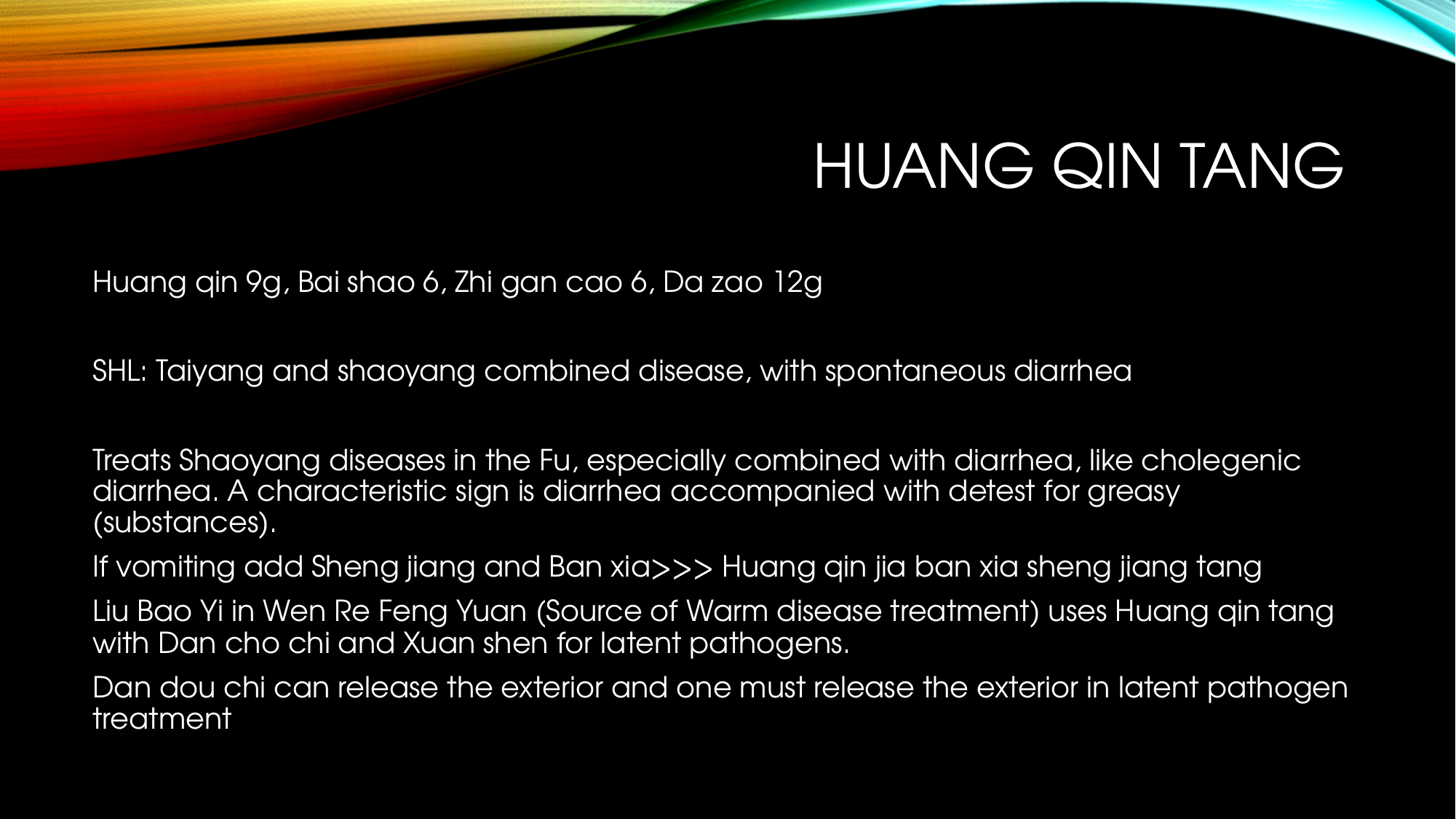

# Huang qin tang
Huang qin 9g, Bai shao 6, Zhi gan cao 6, Da zao 12g

SHL: Taiyang and shaoyang combined disease, with spontaneous diarrhea

Treats Shaoyang diseases in the Fu, especially combined with diarrhea, like cholegenic diarrhea. A characteristic sign is diarrhea accompanied with detest for greasy (substances).
If vomiting add Sheng jiang and Ban xia>>> Huang qin jia ban xia sheng jiang tang
Liu Bao Yi in Wen Re Feng Yuan (Source of Warm disease treatment) uses Huang qin tang with Dan cho chi and Xuan shen for latent pathogens.
Dan dou chi can release the exterior and one must release the exterior in latent pathogen treatment